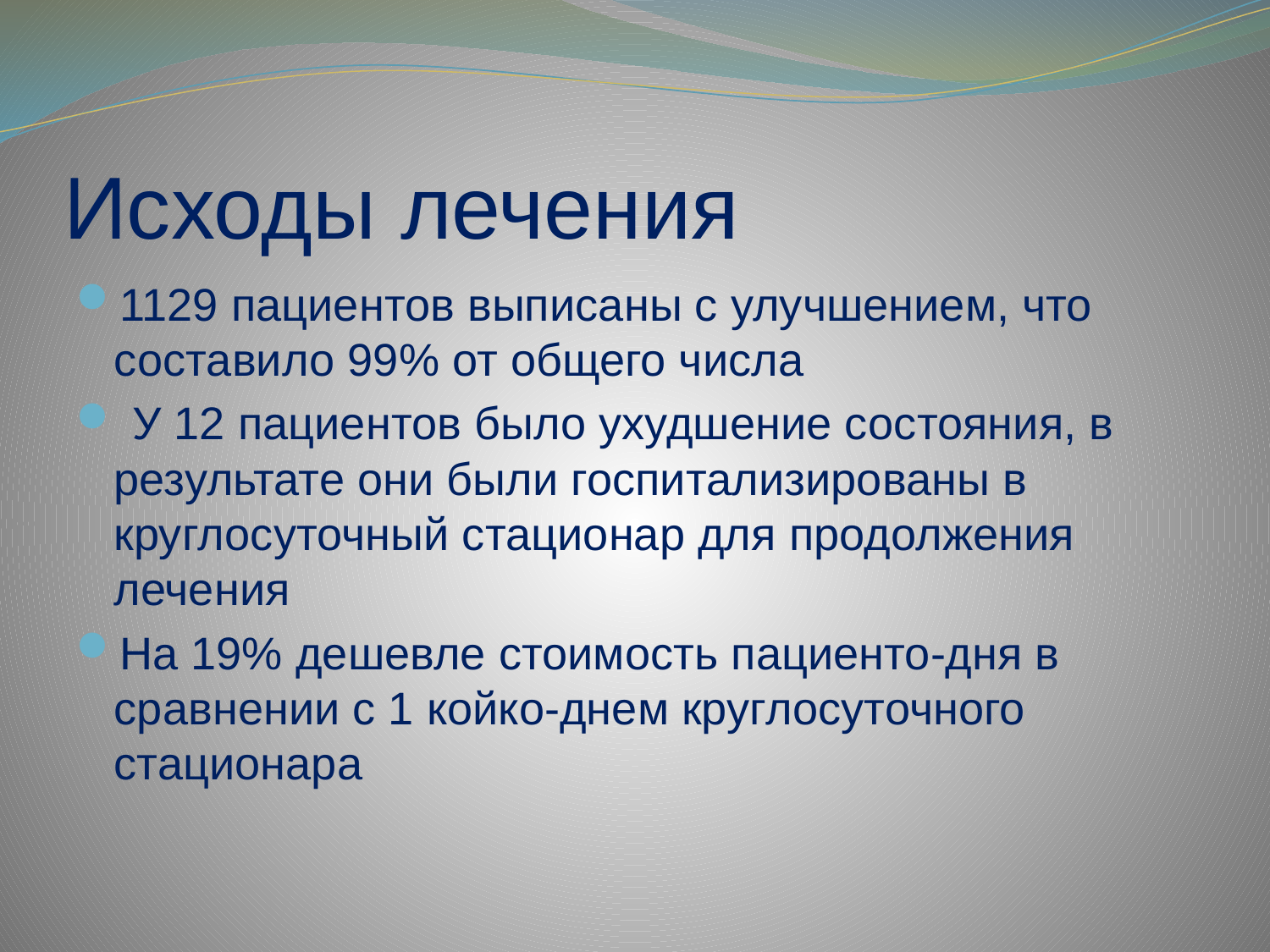

# Исходы лечения
1129 пациентов выписаны с улучшением, что составило 99% от общего числа
 У 12 пациентов было ухудшение состояния, в результате они были госпитализированы в круглосуточный стационар для продолжения лечения
На 19% дешевле стоимость пациенто-дня в сравнении с 1 койко-днем круглосуточного стационара